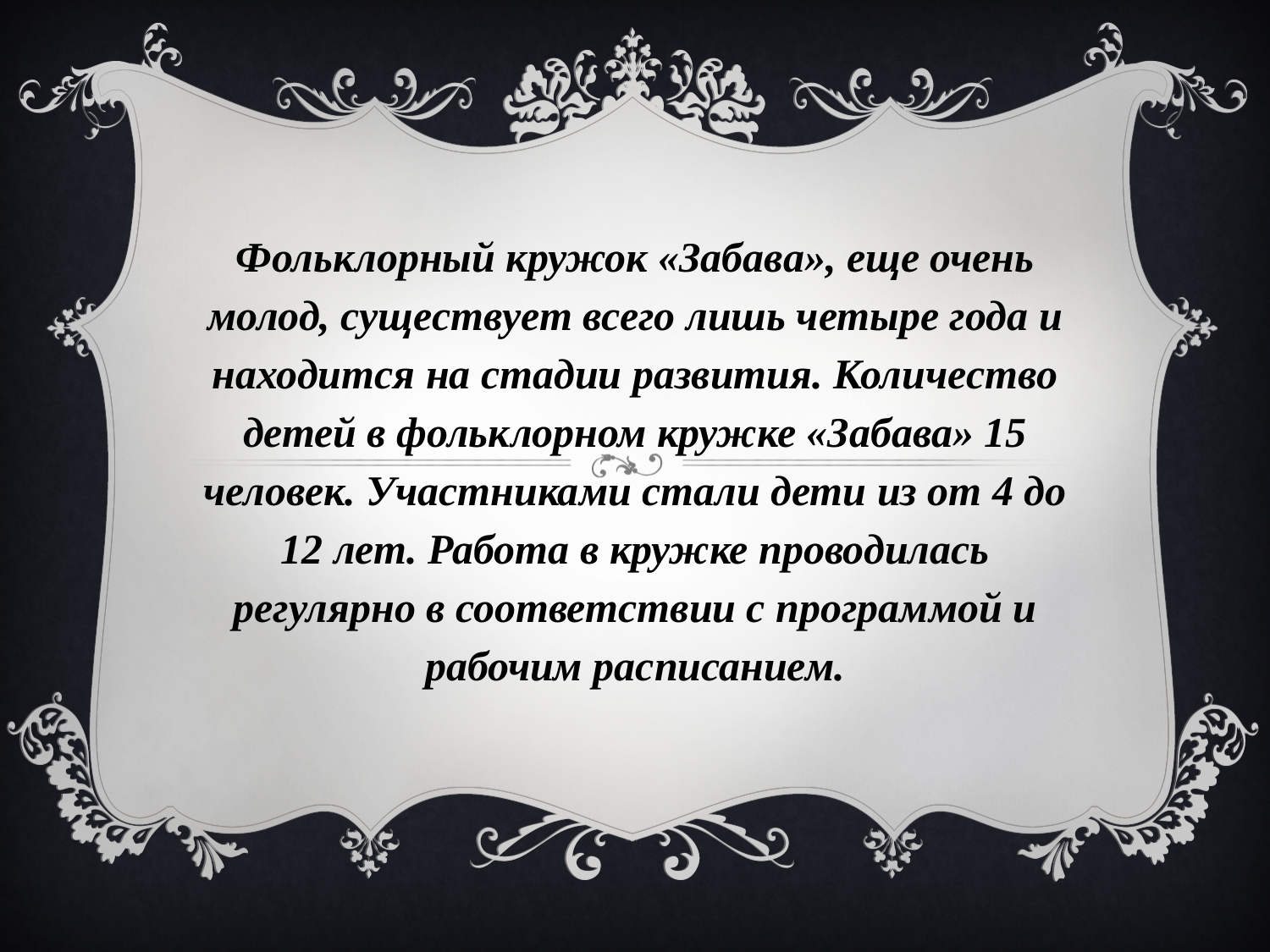

Фольклорный кружок «Забава», еще очень молод, существует всего лишь четыре года и находится на стадии развития. Количество детей в фольклорном кружке «Забава» 15 человек. Участниками стали дети из от 4 до 12 лет. Работа в кружке проводилась регулярно в соответствии с программой и рабочим расписанием.
#